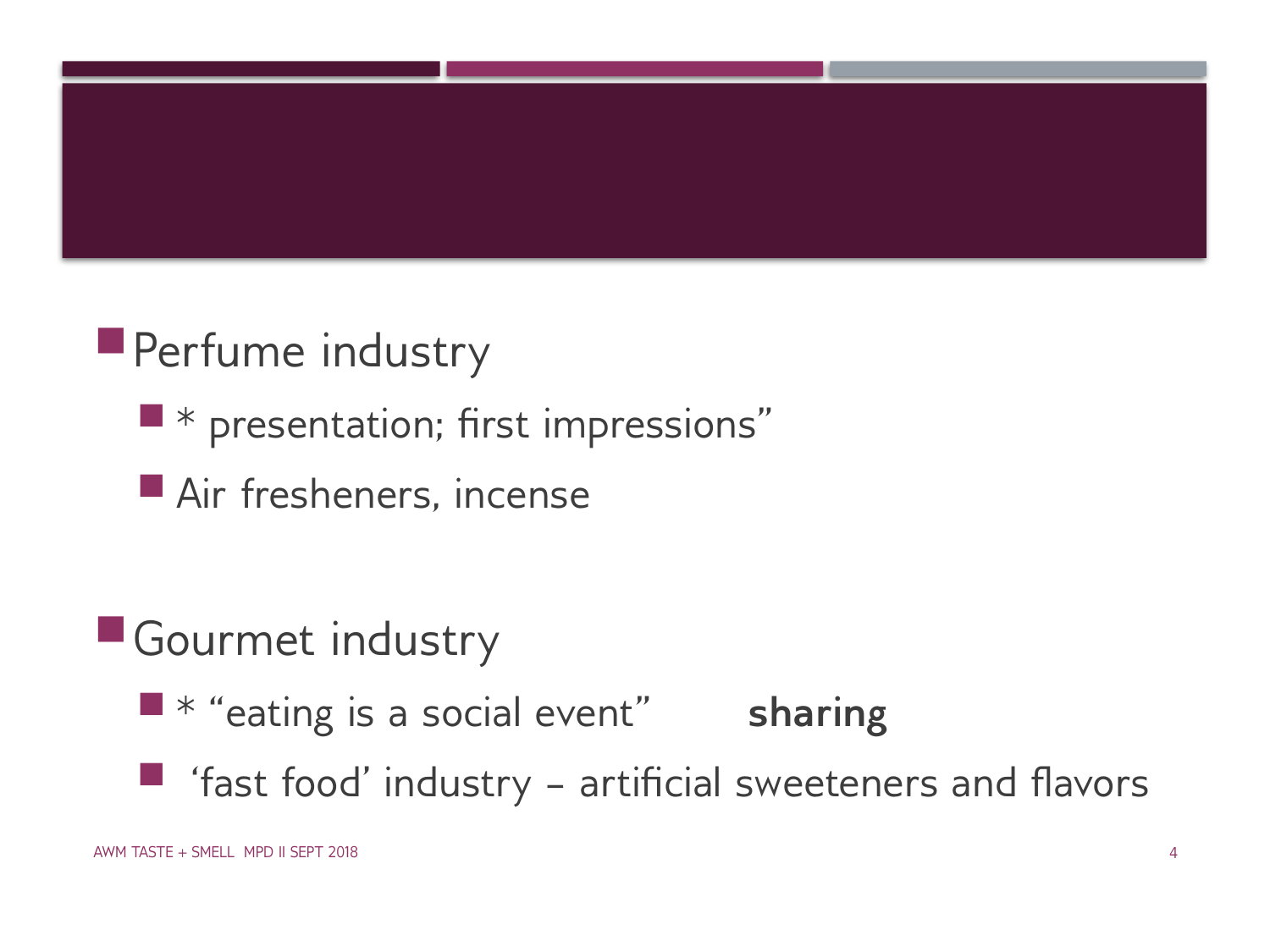

#
Perfume industry
* presentation; first impressions”
Air fresheners, incense

Gourmet industry
* “eating is a social event” 	 sharing
 ‘fast food’ industry – artificial sweeteners and flavors
awm Taste + Smell  MPD II Sept 2018
4